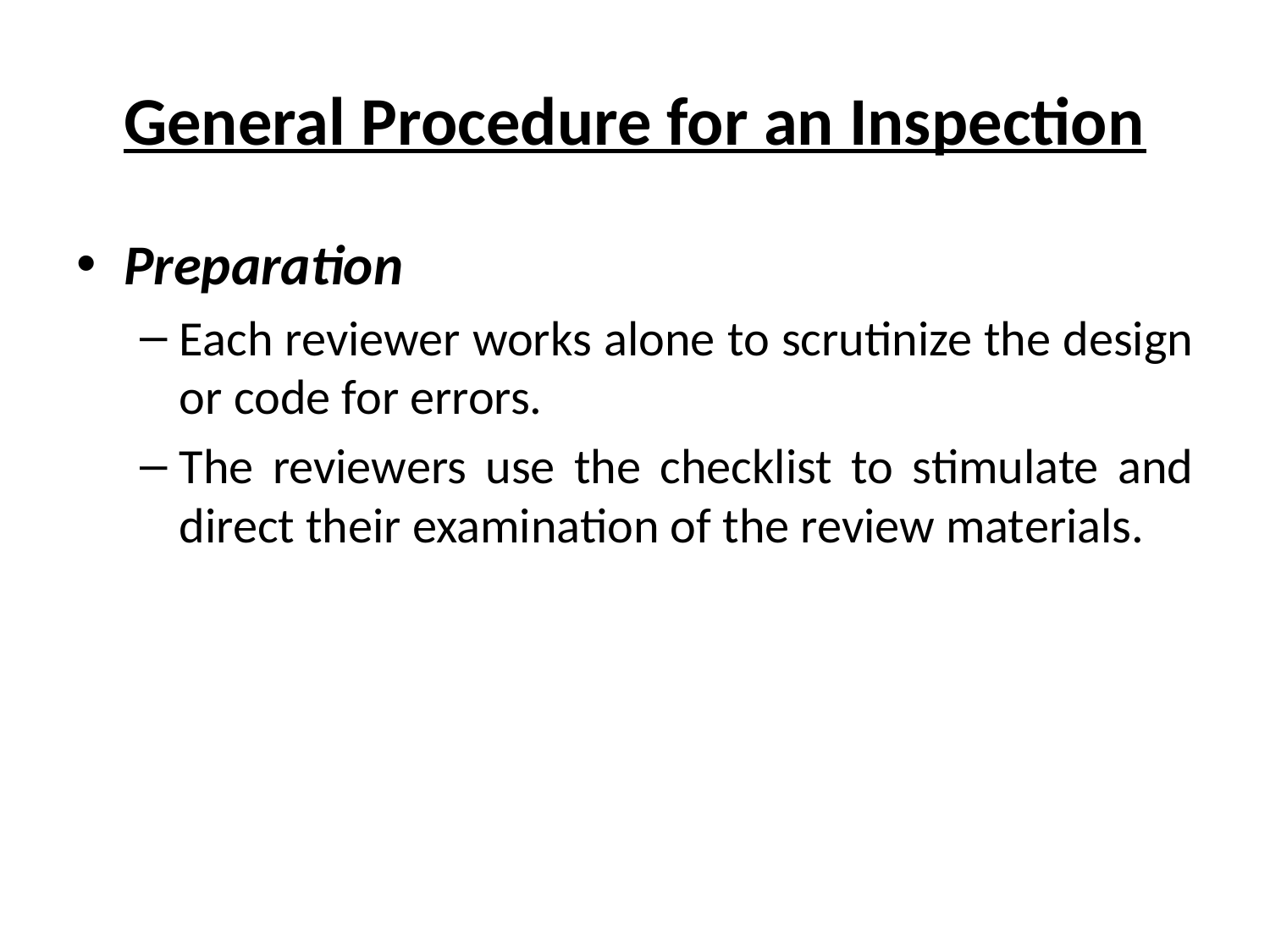

# General Procedure for an Inspection
Preparation
Each reviewer works alone to scrutinize the design or code for errors.
The reviewers use the checklist to stimulate and direct their examination of the review materials.